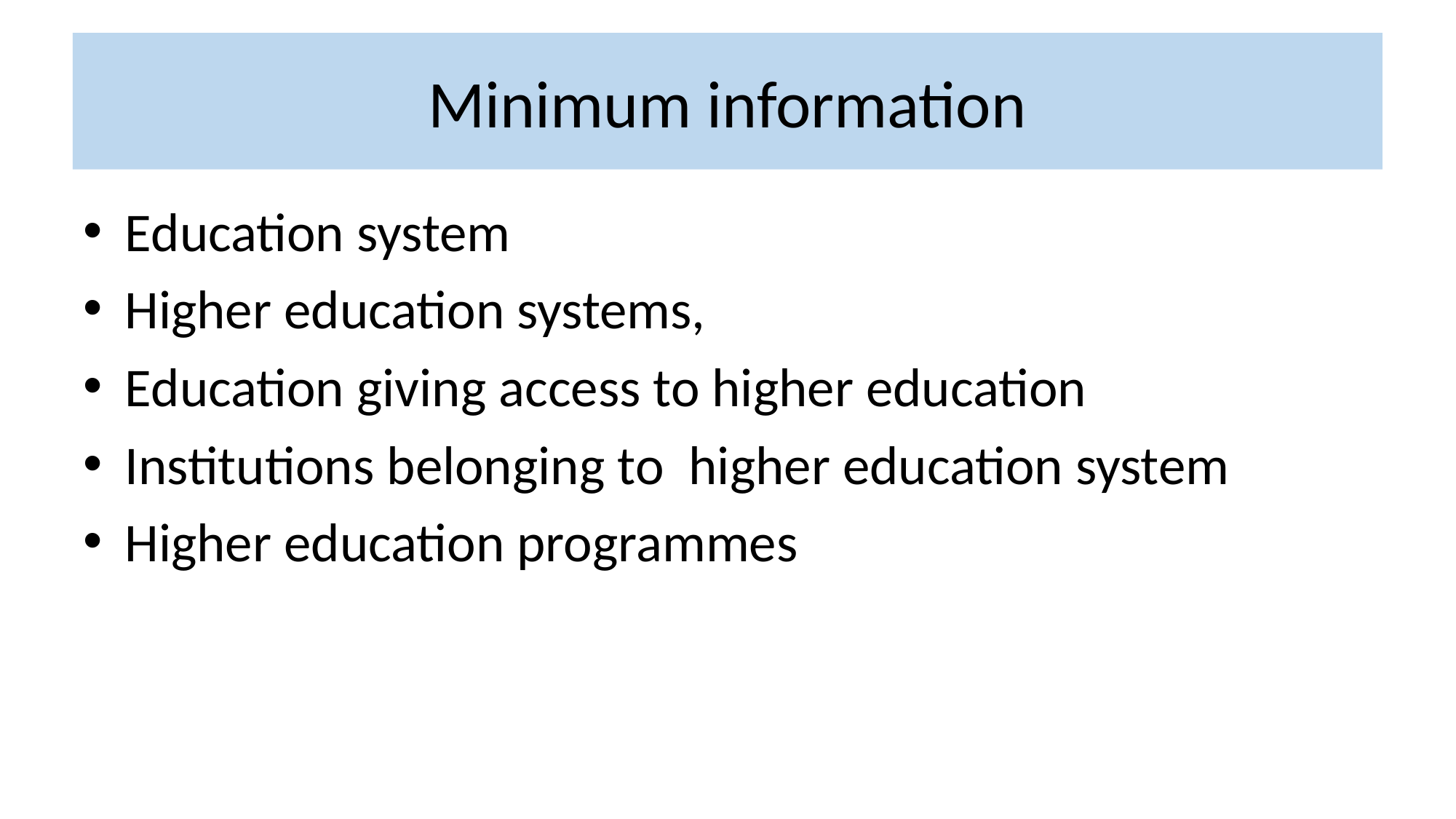

# Minimum information
Education system
Higher education systems,
Education giving access to higher education
Institutions belonging to  higher education system
Higher education programmes